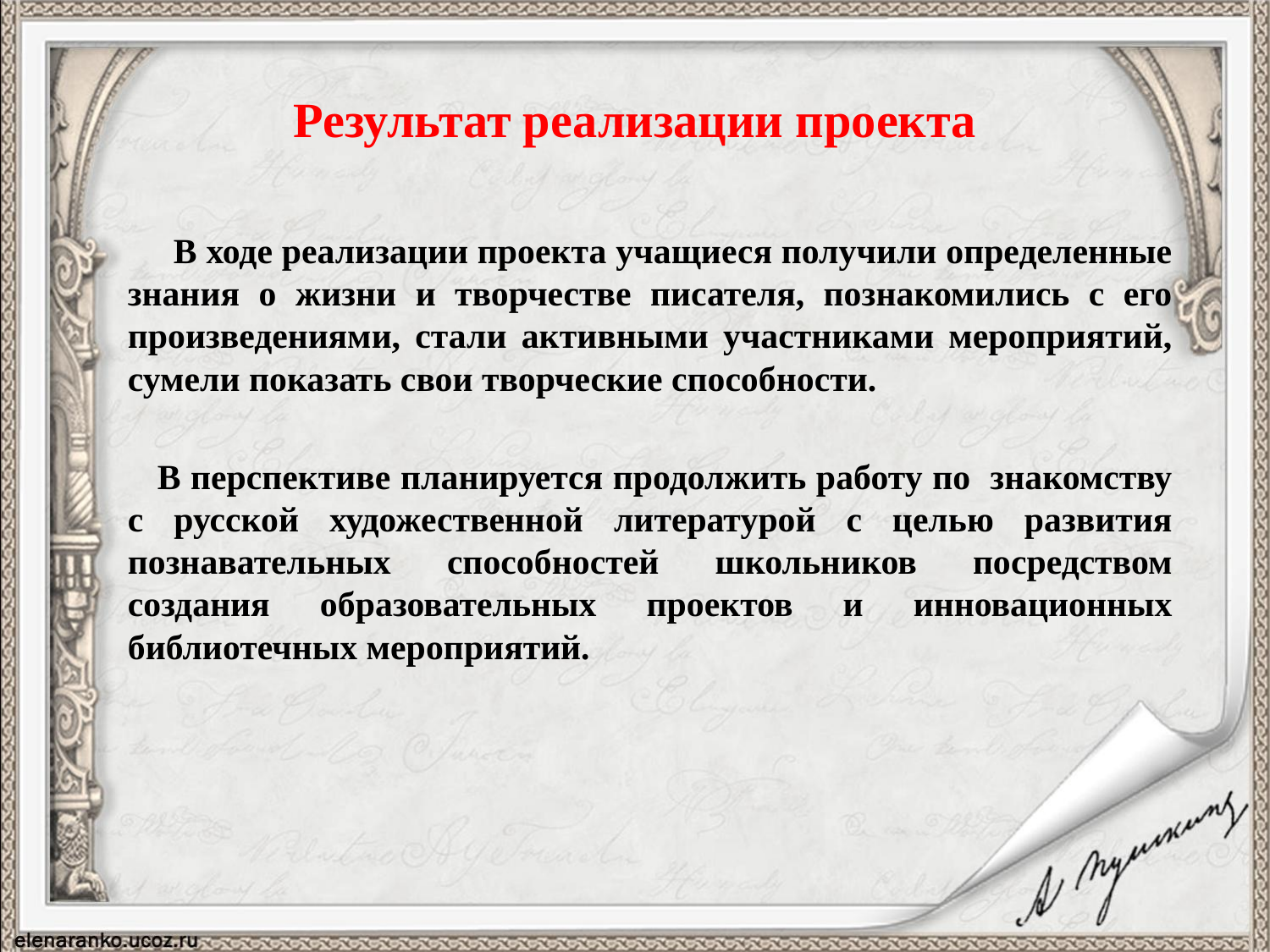

# Результат реализации проекта
     В ходе реализации проекта учащиеся получили определенные знания о жизни и творчестве писателя, познакомились с его произведениями, стали активными участниками мероприятий, сумели показать свои творческие способности.

   В перспективе планируется продолжить работу по  знакомству с русской художественной литературой с целью развития познавательных способностей школьников посредством создания образовательных проектов и инновационных библиотечных мероприятий.